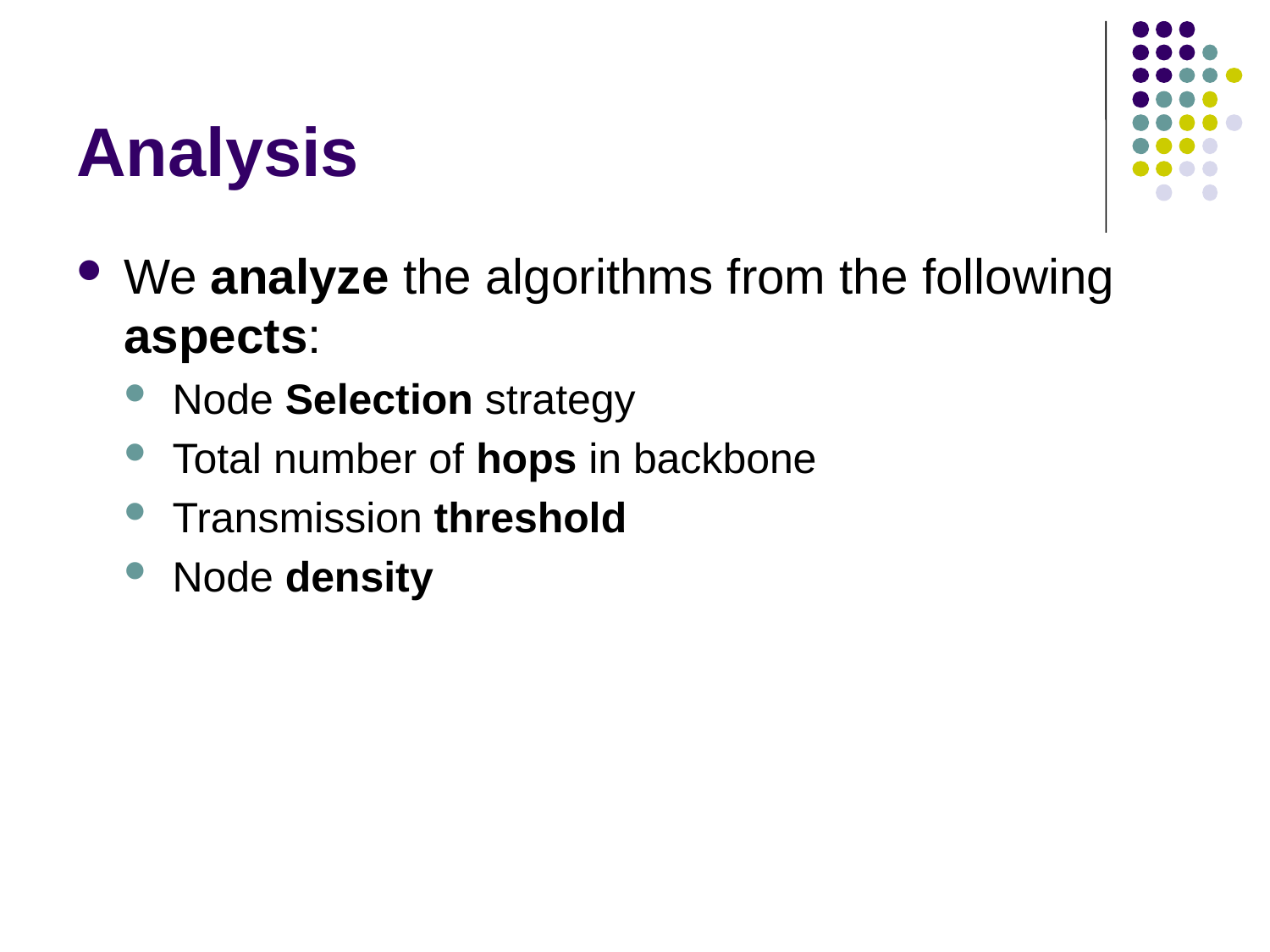

# Analysis
We analyze the algorithms from the following aspects:
Node Selection strategy
Total number of hops in backbone
Transmission threshold
Node density